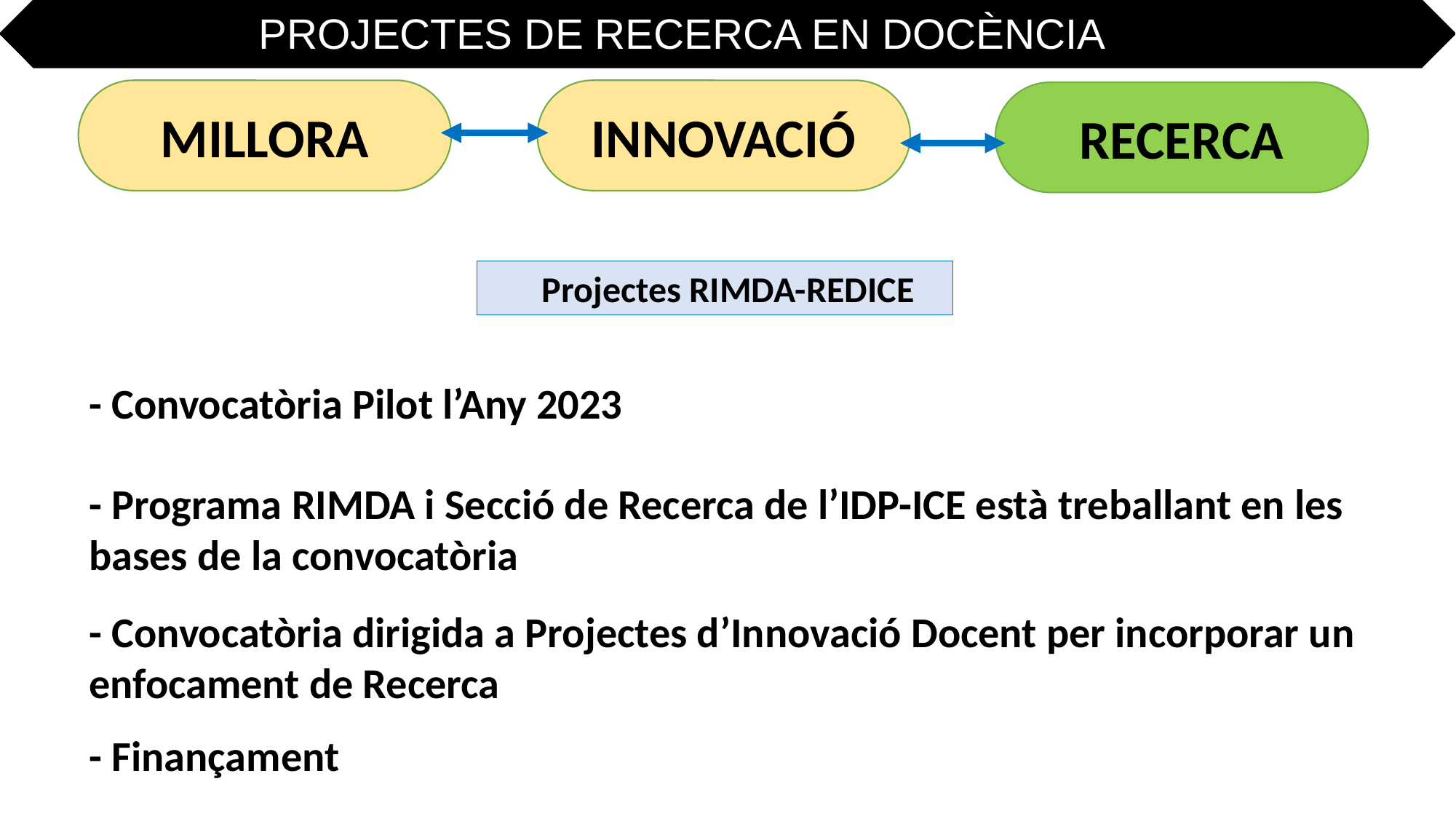

PROJECTES DE RECERCA EN DOCÈNCIA

MILLORA
INNOVACIÓ
RECERCA
Projectes RIMDA-REDICE
- Convocatòria Pilot l’Any 2023
- Programa RIMDA i Secció de Recerca de l’IDP-ICE està treballant en les bases de la convocatòria
- Convocatòria dirigida a Projectes d’Innovació Docent per incorporar un enfocament de Recerca
- Finançament